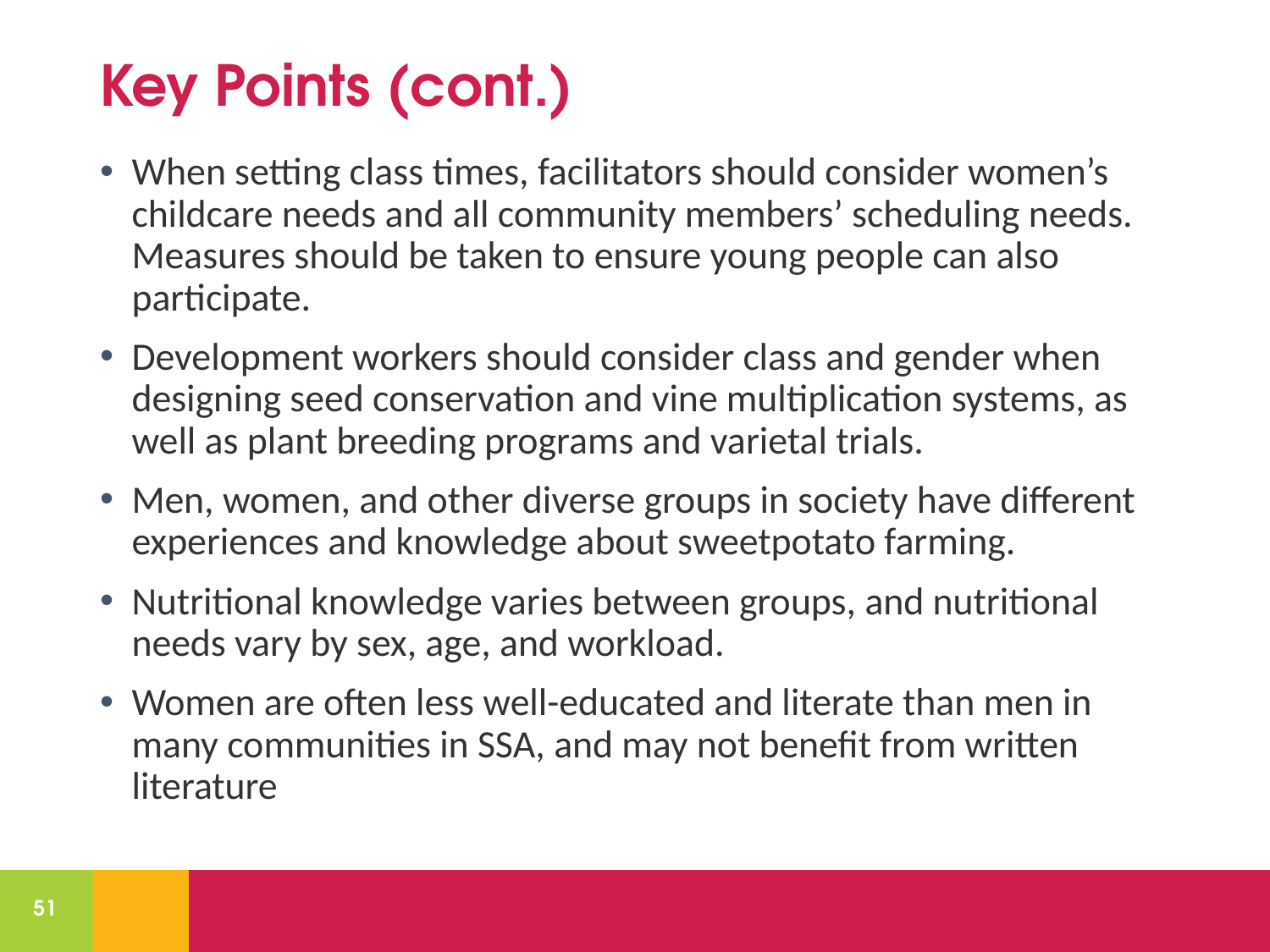

# Key Points (cont.)
When setting class times, facilitators should consider women’s childcare needs and all community members’ scheduling needs. Measures should be taken to ensure young people can also participate.
Development workers should consider class and gender when designing seed conservation and vine multiplication systems, as well as plant breeding programs and varietal trials.
Men, women, and other diverse groups in society have different experiences and knowledge about sweetpotato farming.
Nutritional knowledge varies between groups, and nutritional needs vary by sex, age, and workload.
Women are often less well-educated and literate than men in many communities in SSA, and may not benefit from written literature

51